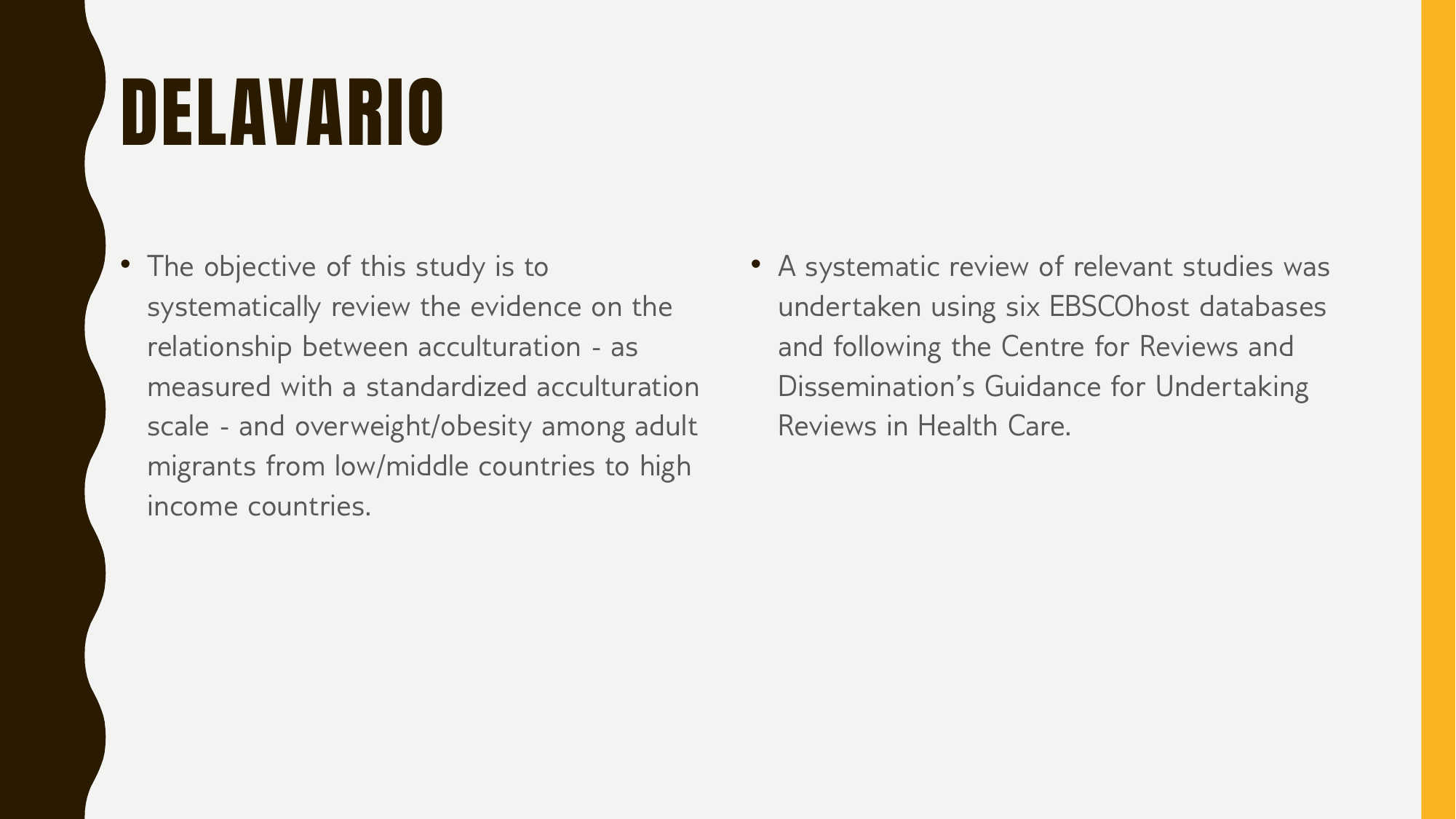

# Delavario
The objective of this study is to systematically review the evidence on the relationship between acculturation - as measured with a standardized acculturation scale - and overweight/obesity among adult migrants from low/middle countries to high income countries.
A systematic review of relevant studies was undertaken using six EBSCOhost databases and following the Centre for Reviews and Dissemination’s Guidance for Undertaking Reviews in Health Care.